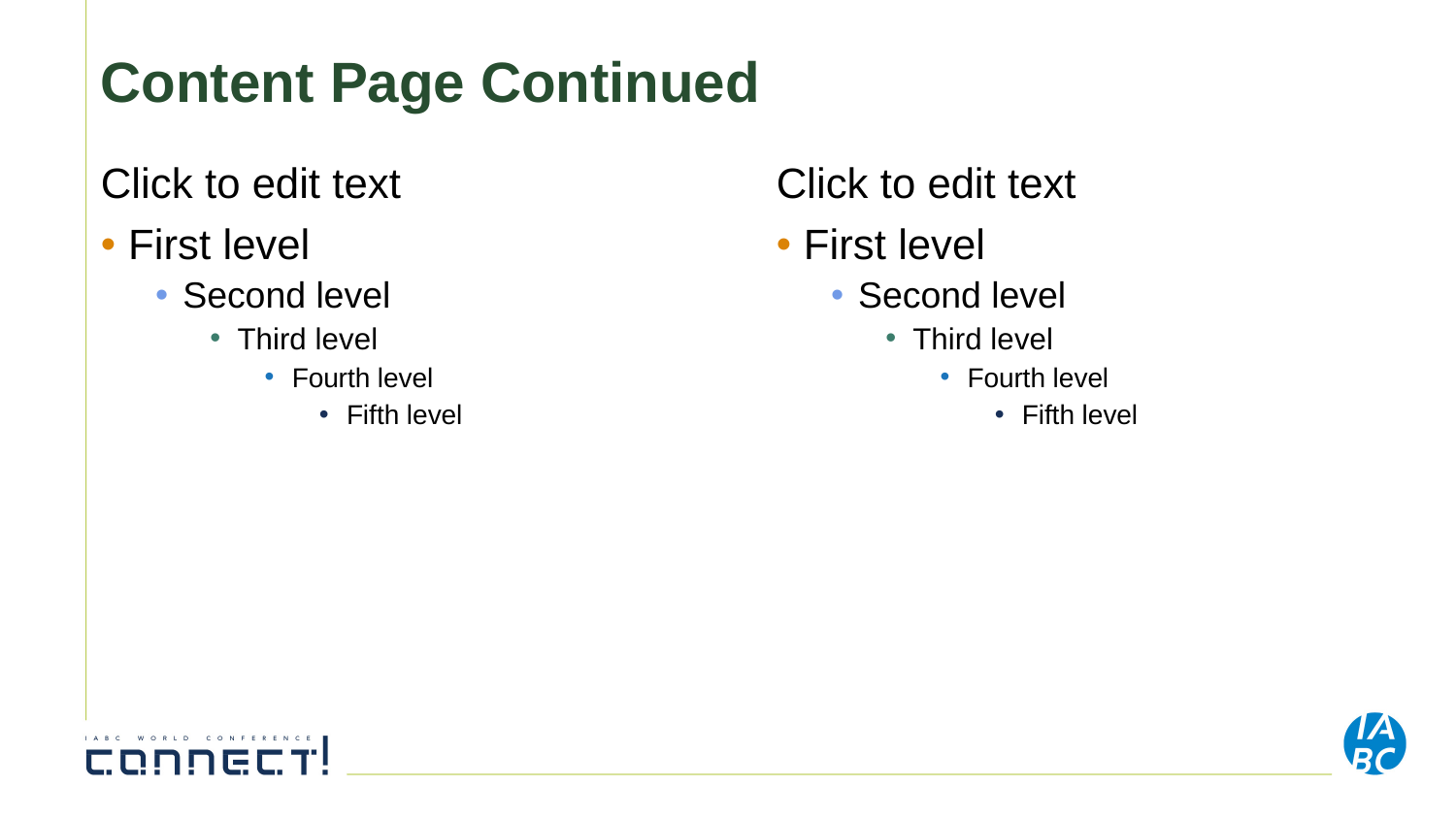

# Content Page Continued
Click to edit text
First level
Second level
Third level
Fourth level
Fifth level

Click to edit text
First level
Second level
Third level
Fourth level
Fifth level